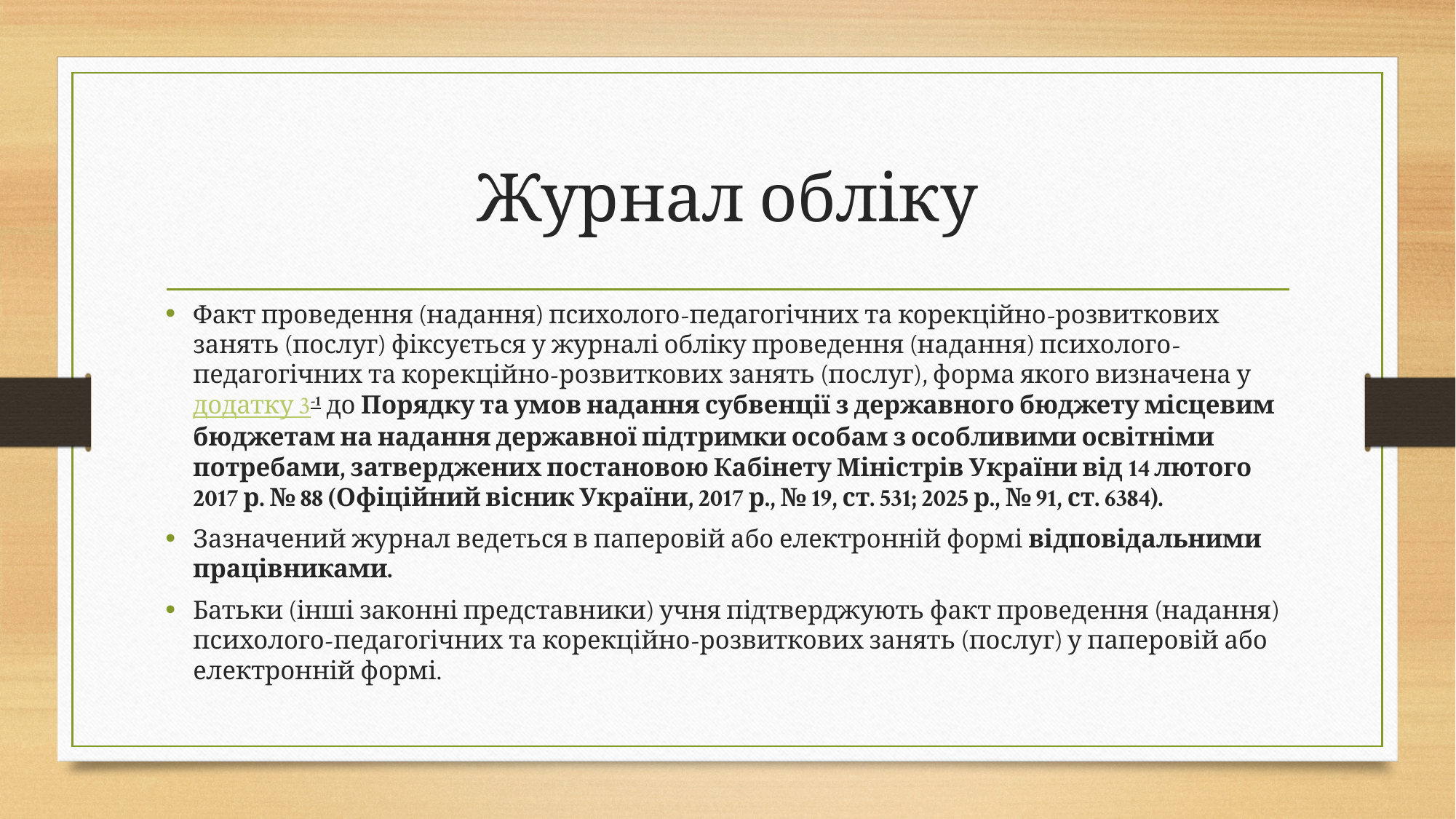

# Журнал обліку
Факт проведення (надання) психолого-педагогічних та корекційно-розвиткових занять (послуг) фіксується у журналі обліку проведення (надання) психолого-педагогічних та корекційно-розвиткових занять (послуг), форма якого визначена у додатку 3-1 до Порядку та умов надання субвенції з державного бюджету місцевим бюджетам на надання державної підтримки особам з особливими освітніми потребами, затверджених постановою Кабінету Міністрів України від 14 лютого 2017 р. № 88 (Офіційний вісник України, 2017 р., № 19, ст. 531; 2025 р., № 91, ст. 6384).
Зазначений журнал ведеться в паперовій або електронній формі відповідальними працівниками.
Батьки (інші законні представники) учня підтверджують факт проведення (надання) психолого-педагогічних та корекційно-розвиткових занять (послуг) у паперовій або електронній формі.